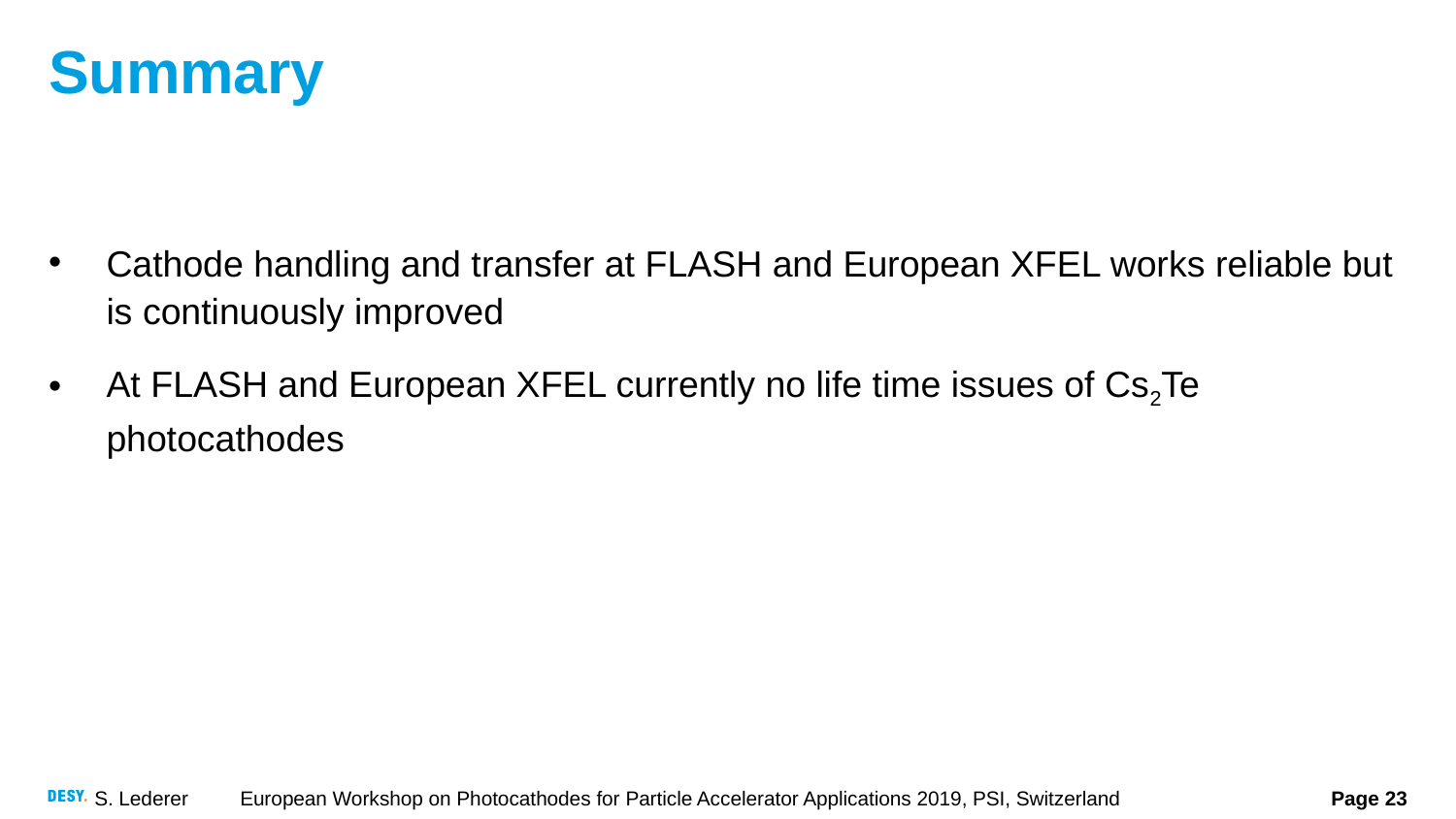

# Summary

Cathode handling and transfer at FLASH and European XFEL works reliable but is continuously improved
At FLASH and European XFEL currently no life time issues of Cs2Te photocathodes
S. Lederer  	European Workshop on Photocathodes for Particle Accelerator Applications 2019, PSI, Switzerland